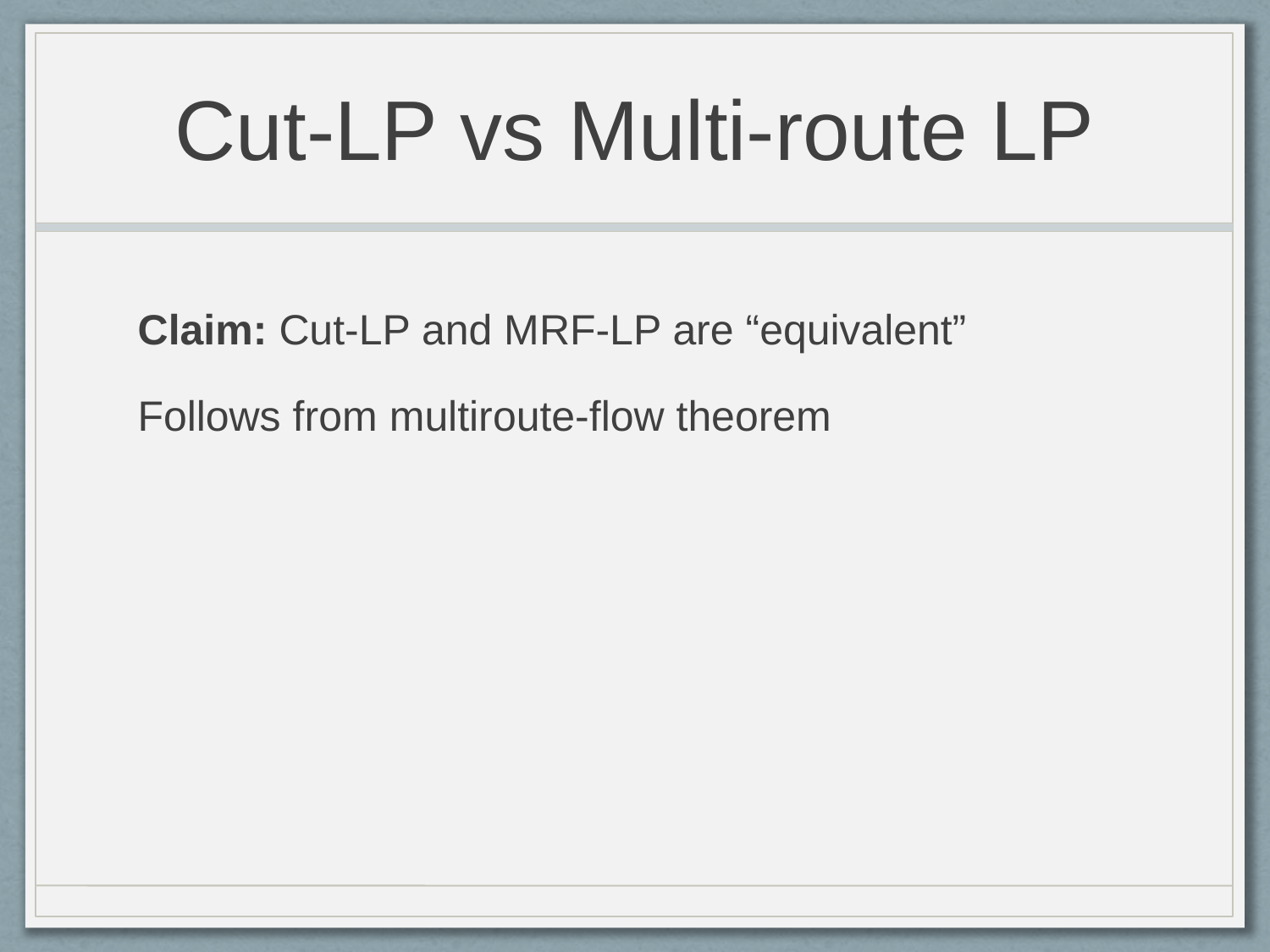

# Cut-LP vs Multi-route LP
Claim: Cut-LP and MRF-LP are “equivalent”
Follows from multiroute-flow theorem